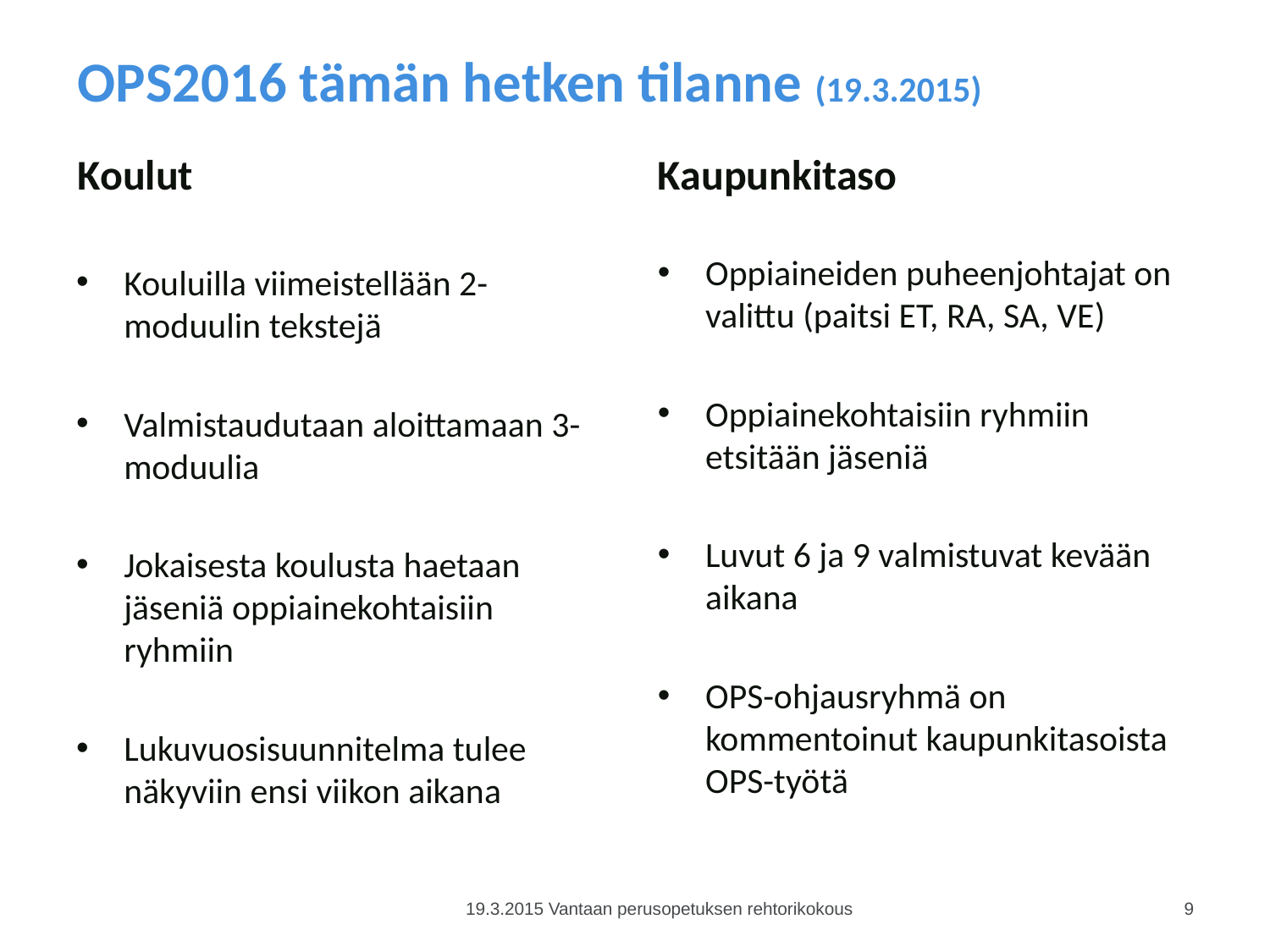

# OPS2016 tämän hetken tilanne (19.3.2015)
Koulut
Kaupunkitaso

Oppiaineiden puheenjohtajat on valittu (paitsi ET, RA, SA, VE)

Oppiainekohtaisiin ryhmiin etsitään jäseniä

Luvut 6 ja 9 valmistuvat kevään aikana

OPS-ohjausryhmä on kommentoinut kaupunkitasoista OPS-työtä

Kouluilla viimeistellään 2-moduulin tekstejä

Valmistaudutaan aloittamaan 3-moduulia

Jokaisesta koulusta haetaan jäseniä oppiainekohtaisiin ryhmiin

Lukuvuosisuunnitelma tulee näkyviin ensi viikon aikana
19.3.2015 Vantaan perusopetuksen rehtorikokous
9